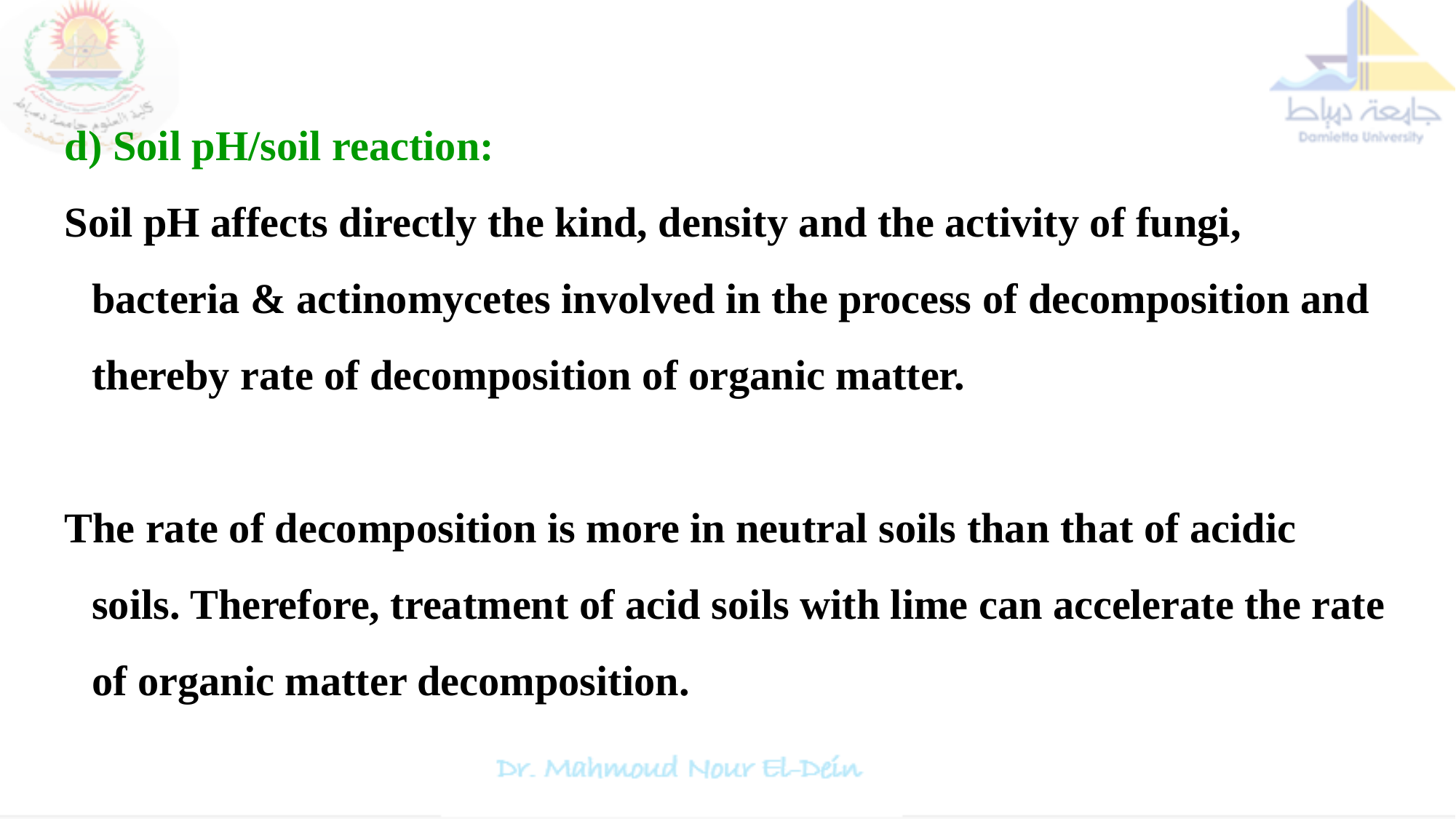

d) Soil pH/soil reaction:
Soil pH affects directly the kind, density and the activity of fungi, bacteria & actinomycetes involved in the process of decomposition and thereby rate of decomposition of organic matter.

The rate of decomposition is more in neutral soils than that of acidic soils. Therefore, treatment of acid soils with lime can accelerate the rate of organic matter decomposition.